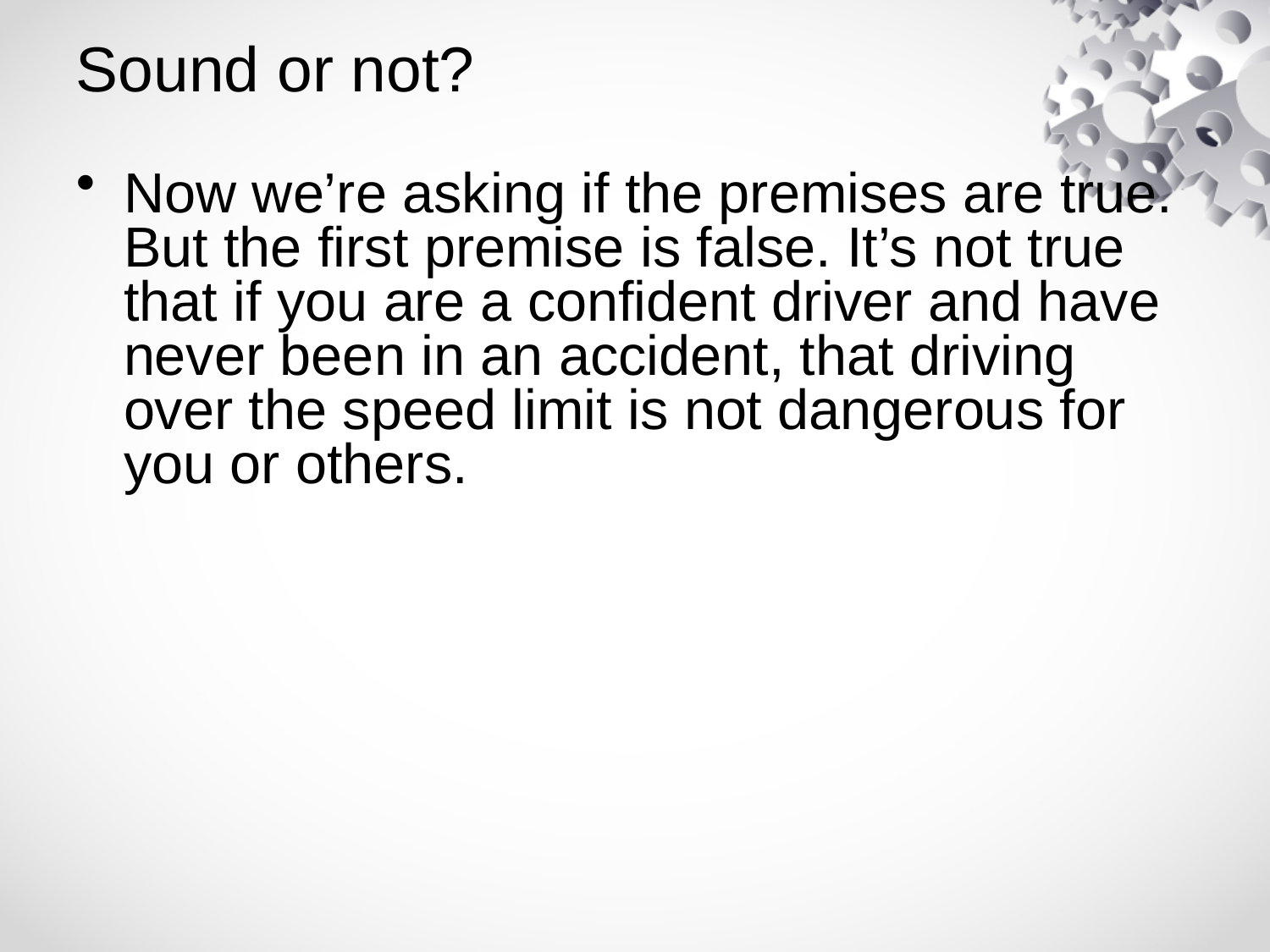

# Sound or not?
Now we’re asking if the premises are true. But the first premise is false. It’s not true that if you are a confident driver and have never been in an accident, that driving over the speed limit is not dangerous for you or others.